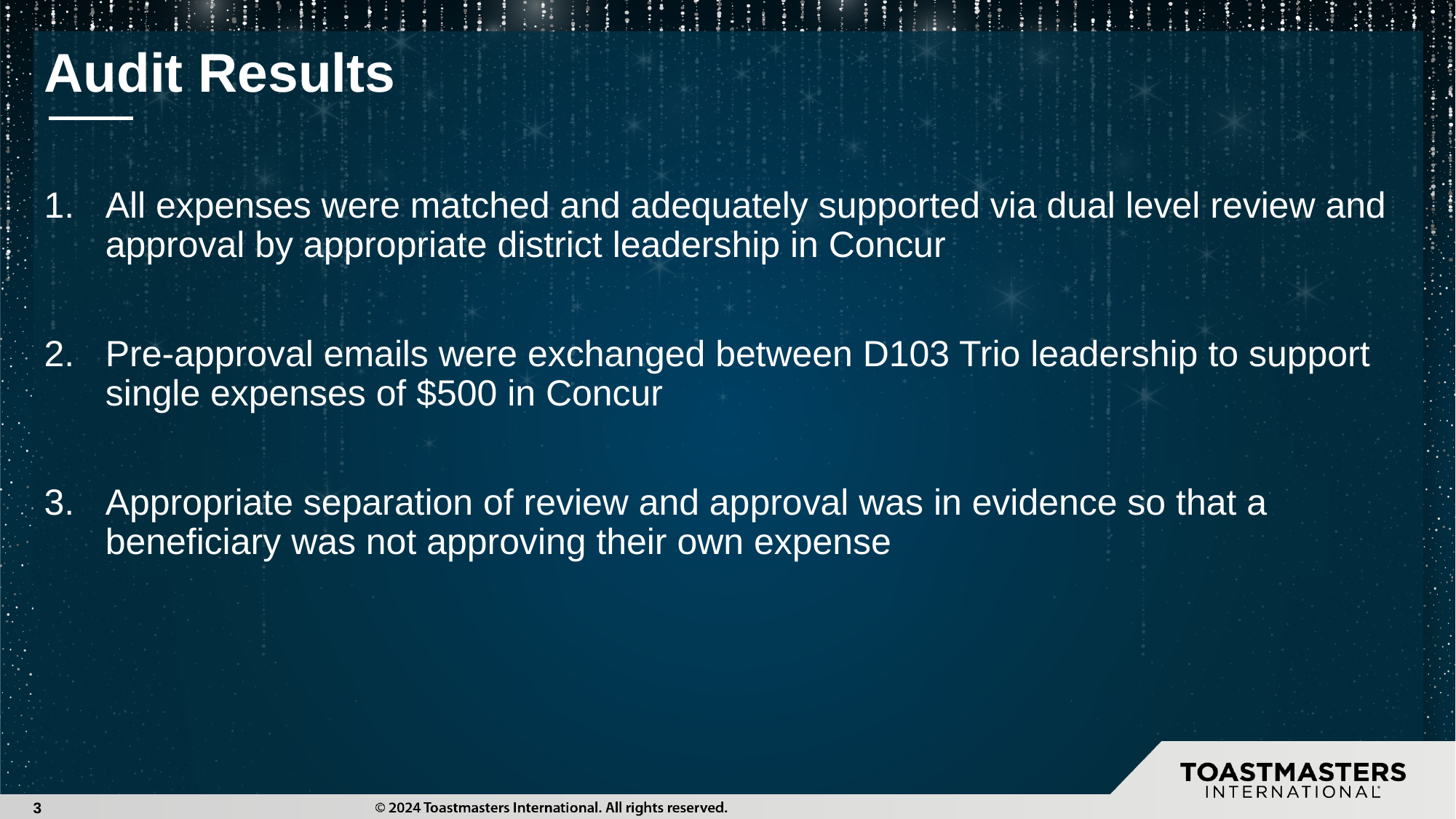

# Audit Results
All expenses were matched and adequately supported via dual level review and approval by appropriate district leadership in Concur

Pre-approval emails were exchanged between D103 Trio leadership to support single expenses of $500 in Concur

Appropriate separation of review and approval was in evidence so that a beneficiary was not approving their own expense

3